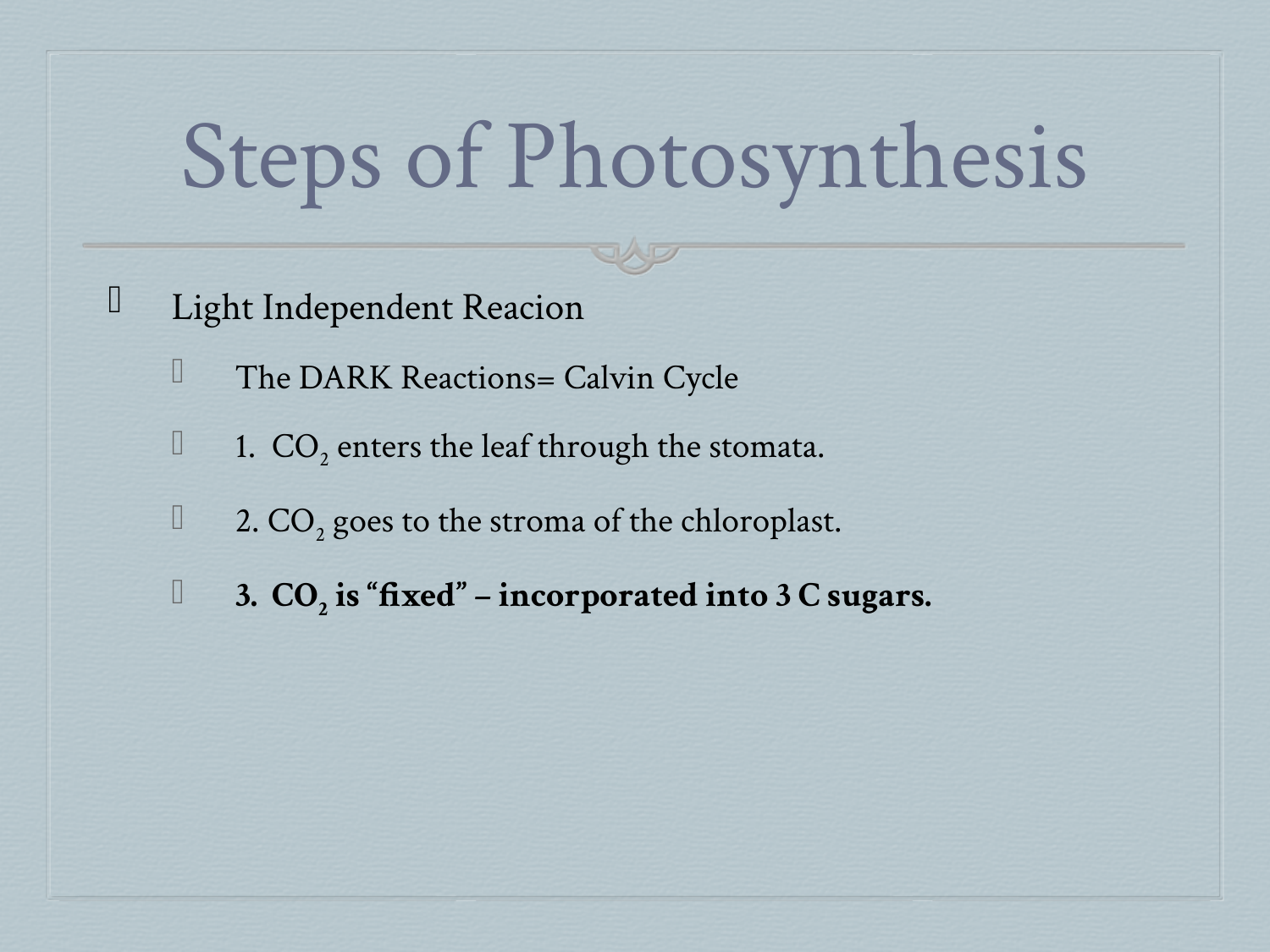

# Steps of Photosynthesis
Light Independent Reacion
The DARK Reactions= Calvin Cycle
1.  CO2 enters the leaf through the stomata.
2. CO2 goes to the stroma of the chloroplast.
3.  CO2 is “fixed” – incorporated into 3 C sugars.